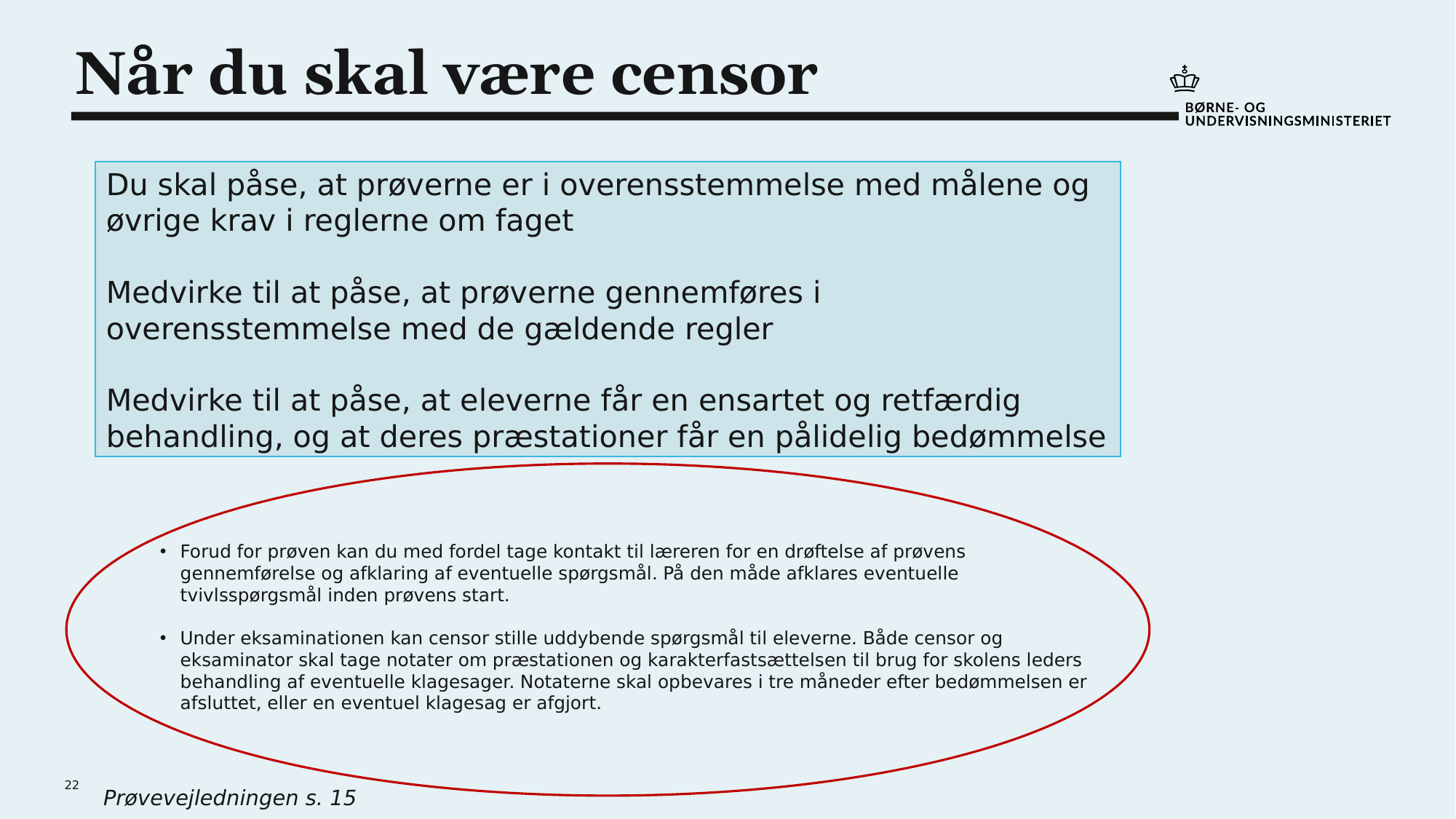

Når du skal være censor

Du skal påse, at prøverne er i overensstemmelse med målene og øvrige krav i reglerne om faget

Medvirke til at påse, at prøverne gennemføres i overensstemmelse med de gældende regler

Medvirke til at påse, at eleverne får en ensartet og retfærdig behandling, og at deres præstationer får en pålidelig bedømmelse

Forud for prøven kan du med fordel tage kontakt til læreren for en drøftelse af prøvens gennemførelse og afklaring af eventuelle spørgsmål. På den måde afklares eventuelle tvivlsspørgsmål inden prøvens start.

Under eksaminationen kan censor stille uddybende spørgsmål til eleverne. Både censor og eksaminator skal tage notater om præstationen og karakterfastsættelsen til brug for skolens leders behandling af eventuelle klagesager. Notaterne skal opbevares i tre måneder efter bedømmelsen er afsluttet, eller en eventuel klagesag er afgjort.

22
Prøvevejledningen s. 15